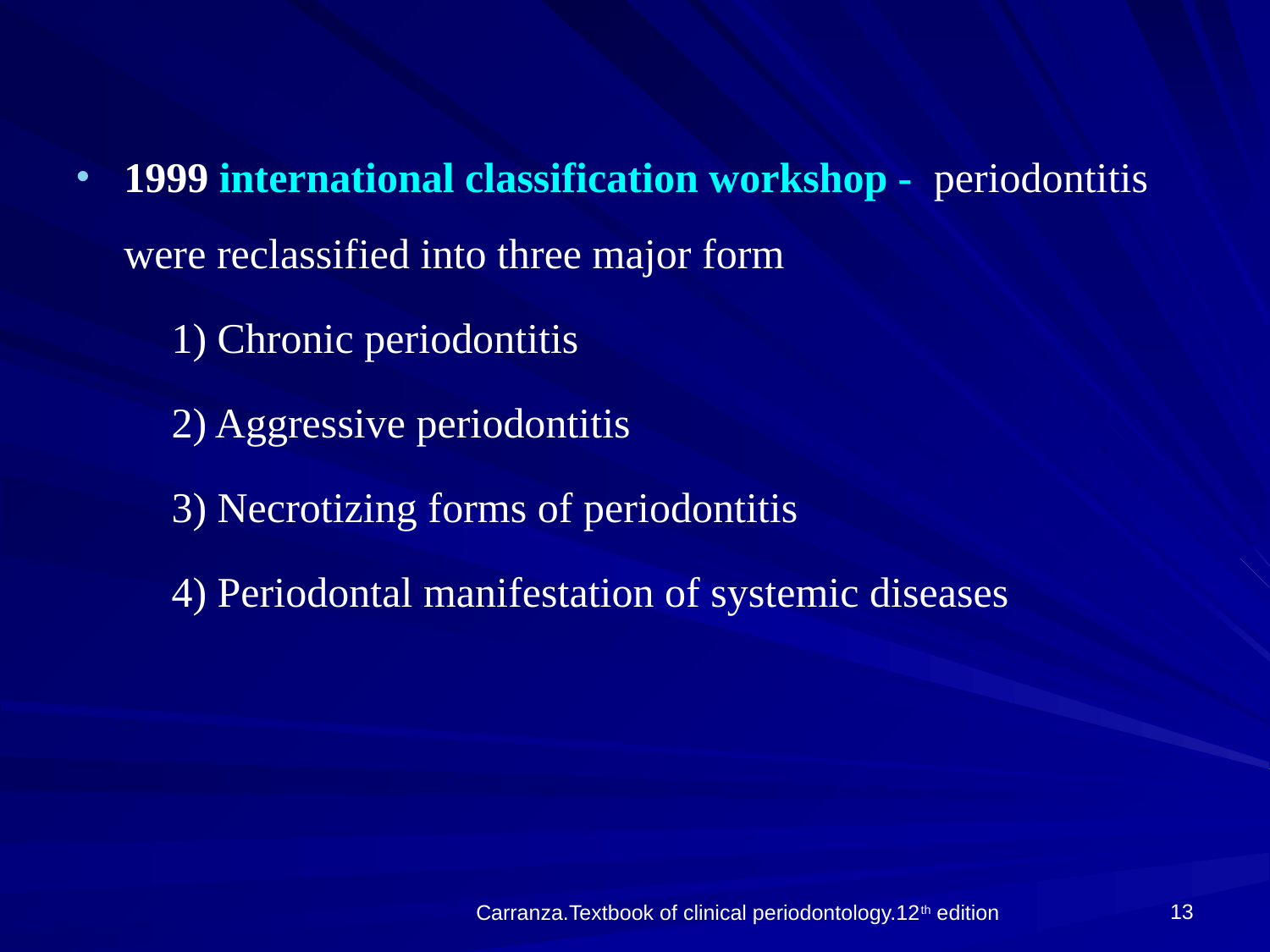

1999 international classification workshop -  periodontitis were reclassified into three major form
         1) Chronic periodontitis
         2) Aggressive periodontitis
         3) Necrotizing forms of periodontitis
         4) Periodontal manifestation of systemic diseases

13
Carranza.Textbook of clinical periodontology.12th edition